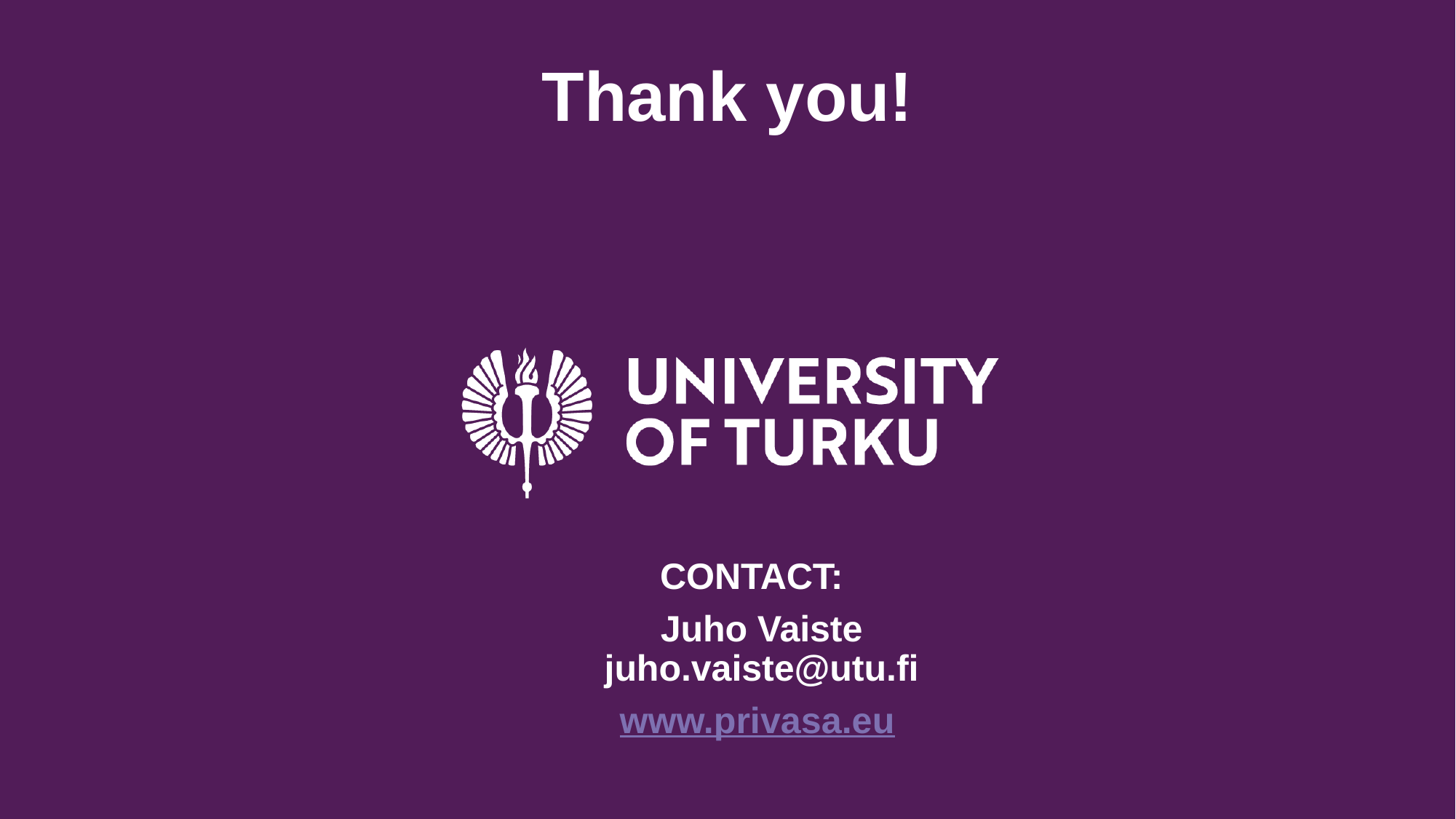

Thank you!
CONTACT:
Juho Vaiste
juho.vaiste@utu.fi
www.privasa.eu